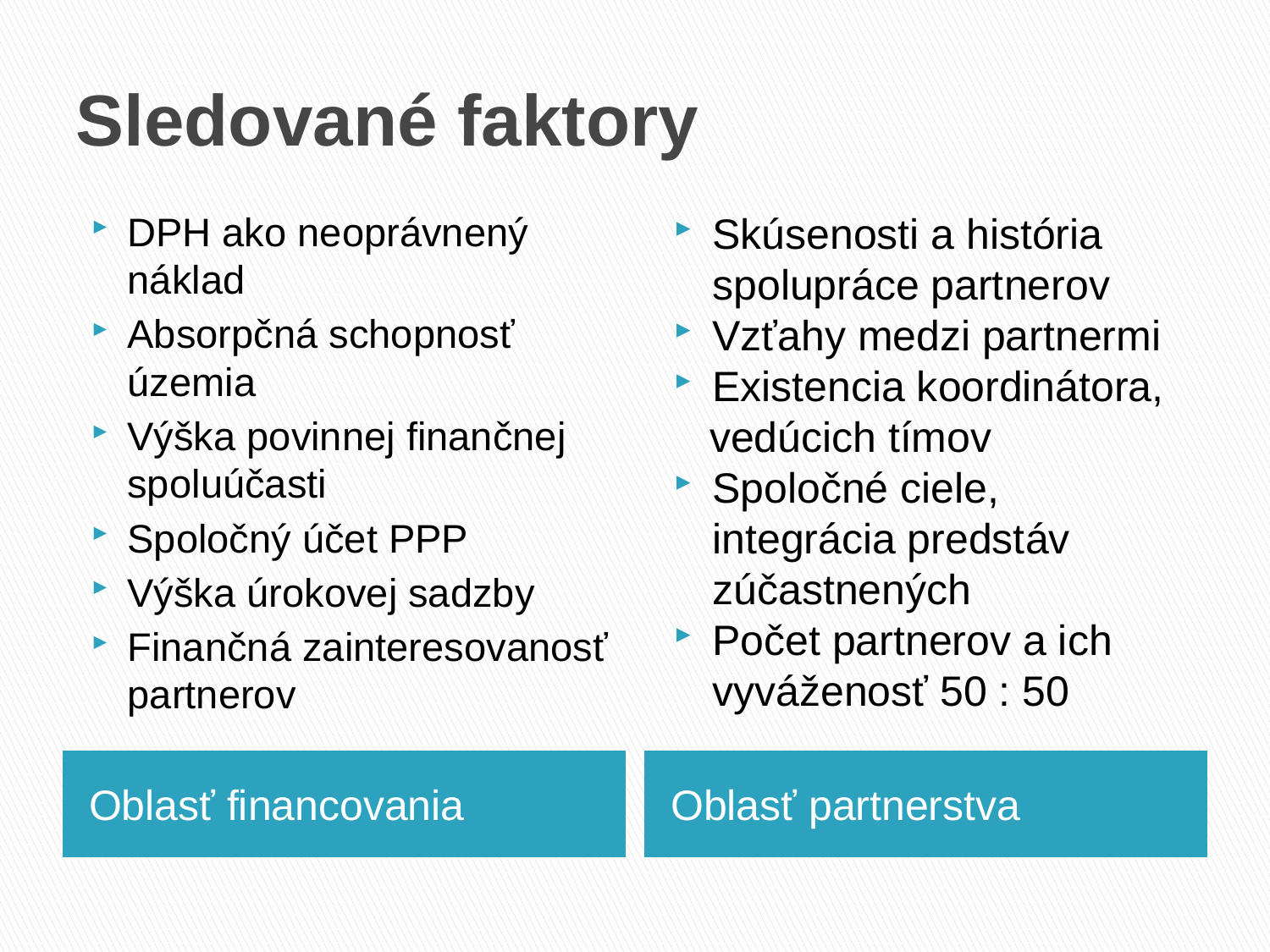

# Sledované faktory
DPH ako neoprávnený náklad
Absorpčná schopnosť územia
Výška povinnej finančnej spoluúčasti
Spoločný účet PPP
Výška úrokovej sadzby
Finančná zainteresovanosť partnerov

Skúsenosti a história spolupráce partnerov
Vzťahy medzi partnermi
Existencia koordinátora,
   vedúcich tímov
Spoločné ciele, integrácia predstáv zúčastnených
Počet partnerov a ich vyváženosť 50 : 50

Oblasť financovania
Oblasť partnerstva